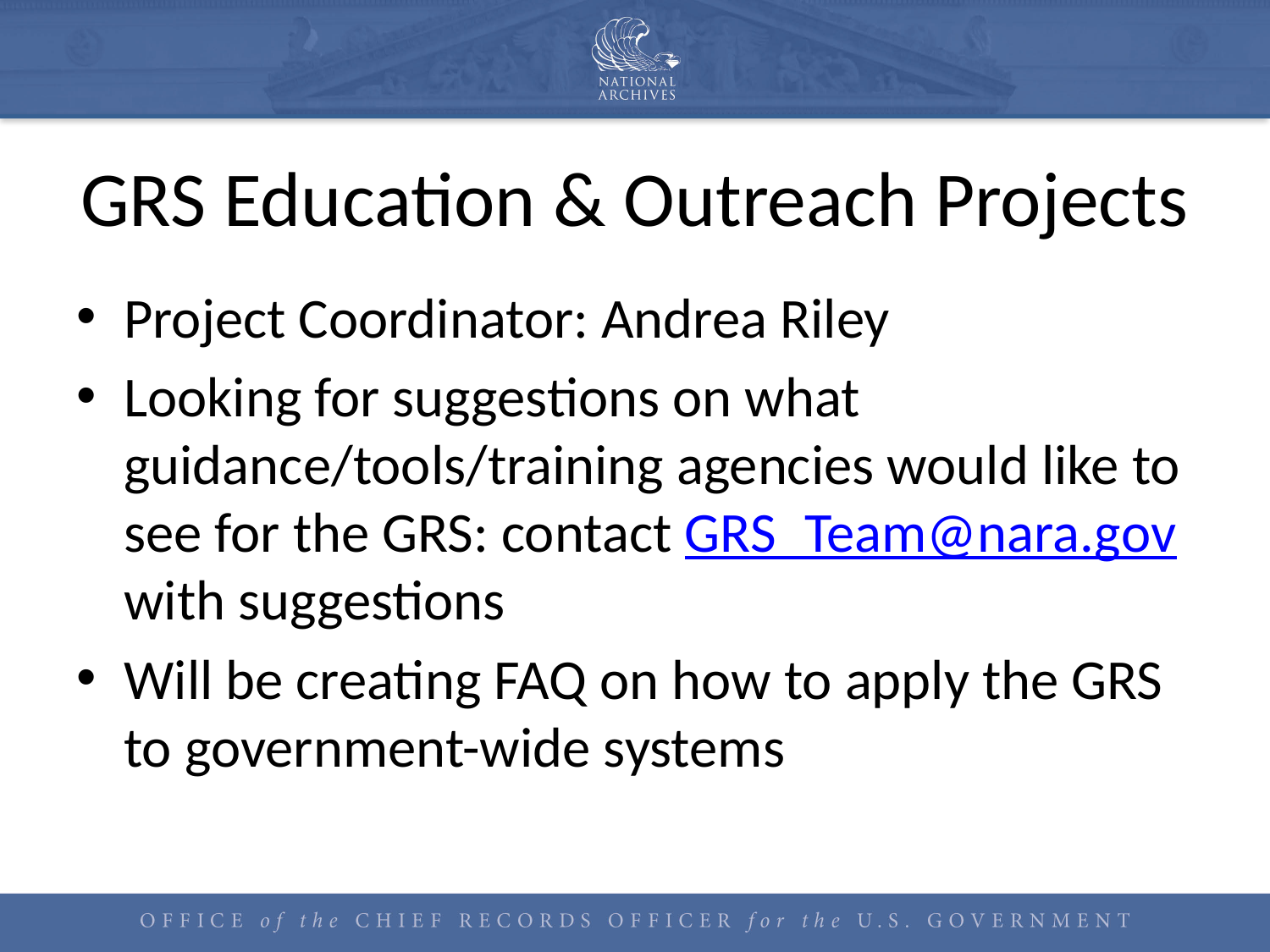

# GRS Education & Outreach Projects
Project Coordinator: Andrea Riley
Looking for suggestions on what guidance/tools/training agencies would like to see for the GRS: contact GRS_Team@nara.gov with suggestions
Will be creating FAQ on how to apply the GRS to government-wide systems